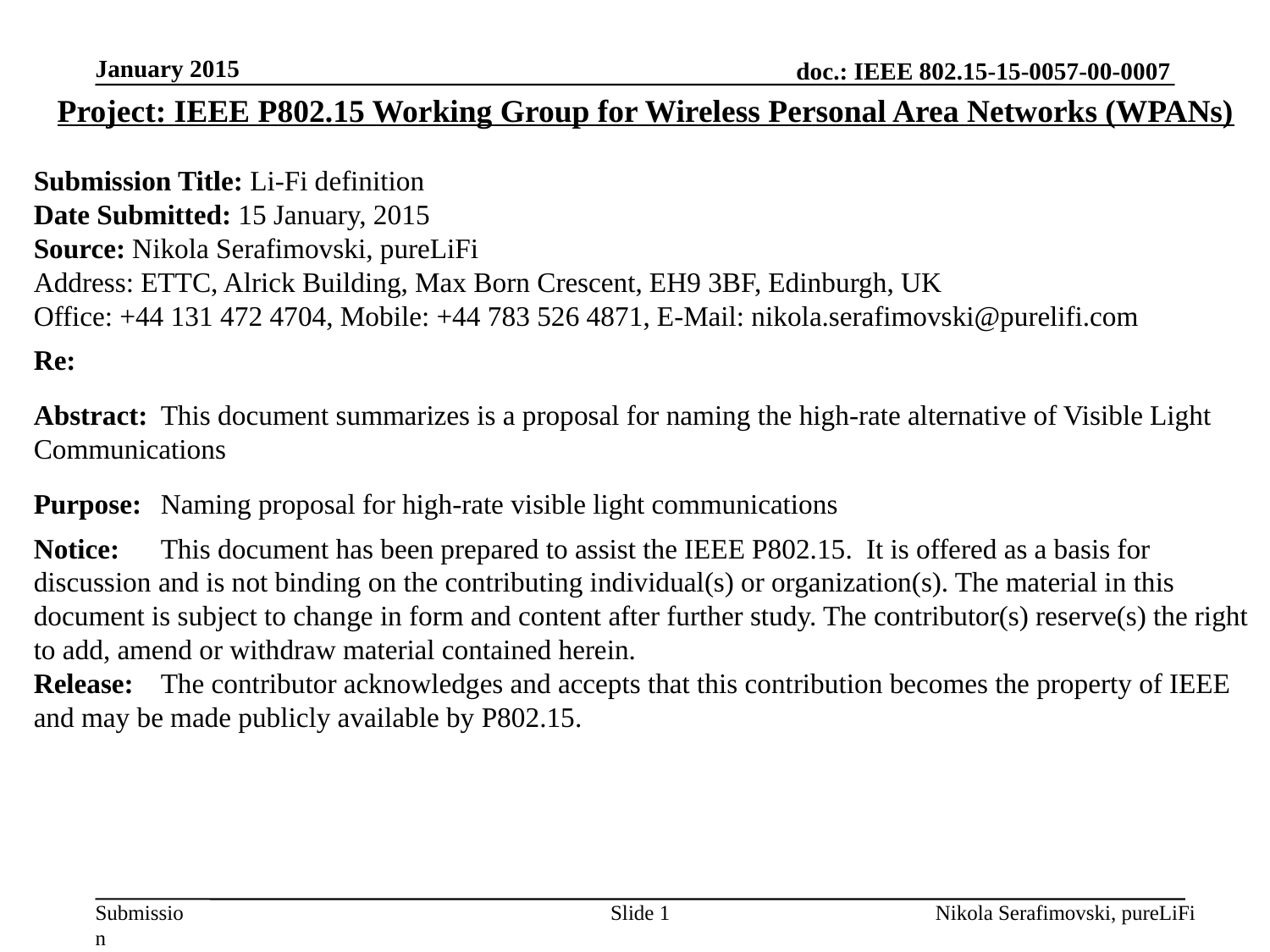

January 2015
Project: IEEE P802.15 Working Group for Wireless Personal Area Networks (WPANs)

Submission Title: Li-Fi definition
Date Submitted: 15 January, 2015
Source: Nikola Serafimovski, pureLiFi
Address: ETTC, Alrick Building, Max Born Crescent, EH9 3BF, Edinburgh, UK
Office: +44 131 472 4704, Mobile: +44 783 526 4871, E-Mail: nikola.serafimovski@purelifi.com
Re:
Abstract:	This document summarizes is a proposal for naming the high-rate alternative of Visible Light Communications
Purpose:	Naming proposal for high-rate visible light communications
Notice:	This document has been prepared to assist the IEEE P802.15.  It is offered as a basis for discussion and is not binding on the contributing individual(s) or organization(s). The material in this document is subject to change in form and content after further study. The contributor(s) reserve(s) the right to add, amend or withdraw material contained herein.
Release:	The contributor acknowledges and accepts that this contribution becomes the property of IEEE and may be made publicly available by P802.15.
Slide 1
Nikola Serafimovski, pureLiFi